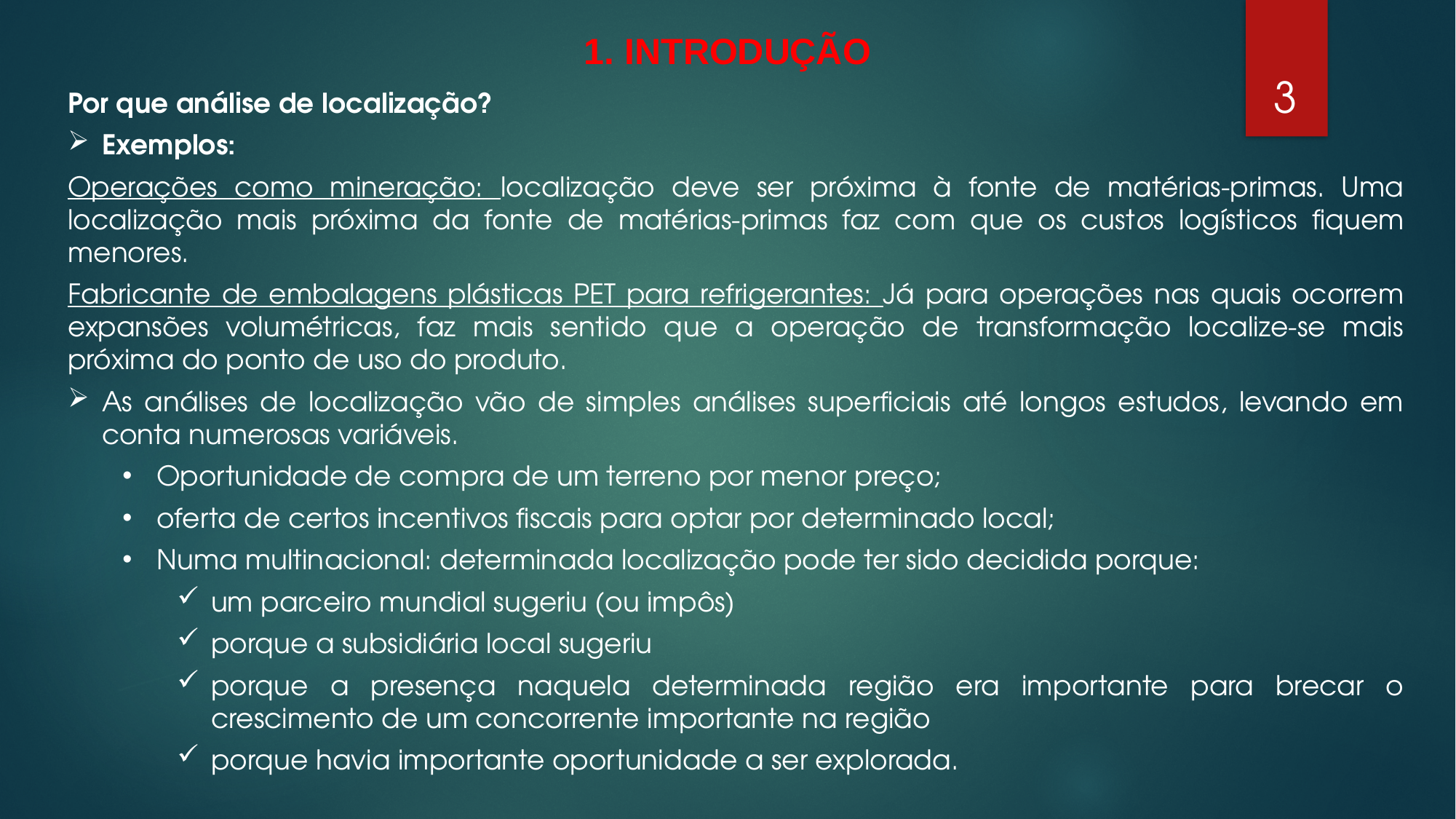

1. INTRODUÇÃO
3
Por que análise de localização?
Exemplos:
Operações como mineração: localização deve ser próxima à fonte de matérias-primas. Uma localização mais próxima da fonte de matérias-primas faz com que os custos logísticos fiquem menores.
Fabricante de embalagens plásticas PET para refrigerantes: Já para operações nas quais ocorrem expansões volumétricas, faz mais sentido que a operação de transformação localize-se mais próxima do ponto de uso do produto.
As análises de localização vão de simples análises superficiais até longos estudos, levando em conta numerosas variáveis.
Oportunidade de compra de um terreno por menor preço;
oferta de certos incentivos fiscais para optar por determinado local;
Numa multinacional: determinada localização pode ter sido decidida porque:
um parceiro mundial sugeriu (ou impôs)
porque a subsidiária local sugeriu
porque a presença naquela determinada região era importante para brecar o crescimento de um concorrente importante na região
porque havia importante oportunidade a ser explorada.